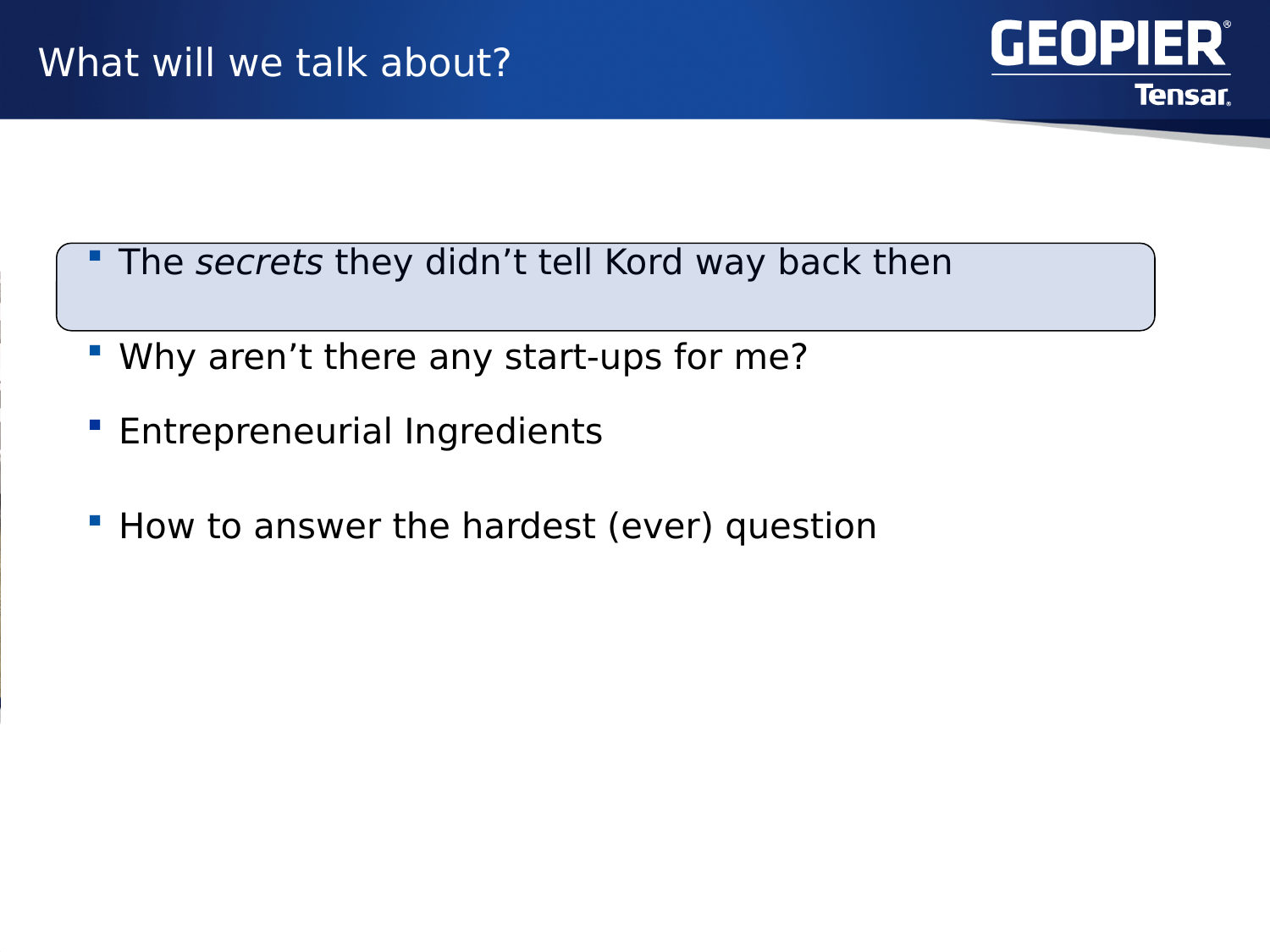

# What will we talk about?

The secrets they didn’t tell Kord way back then
Why aren’t there any start-ups for me?
Entrepreneurial Ingredients
How to answer the hardest (ever) question